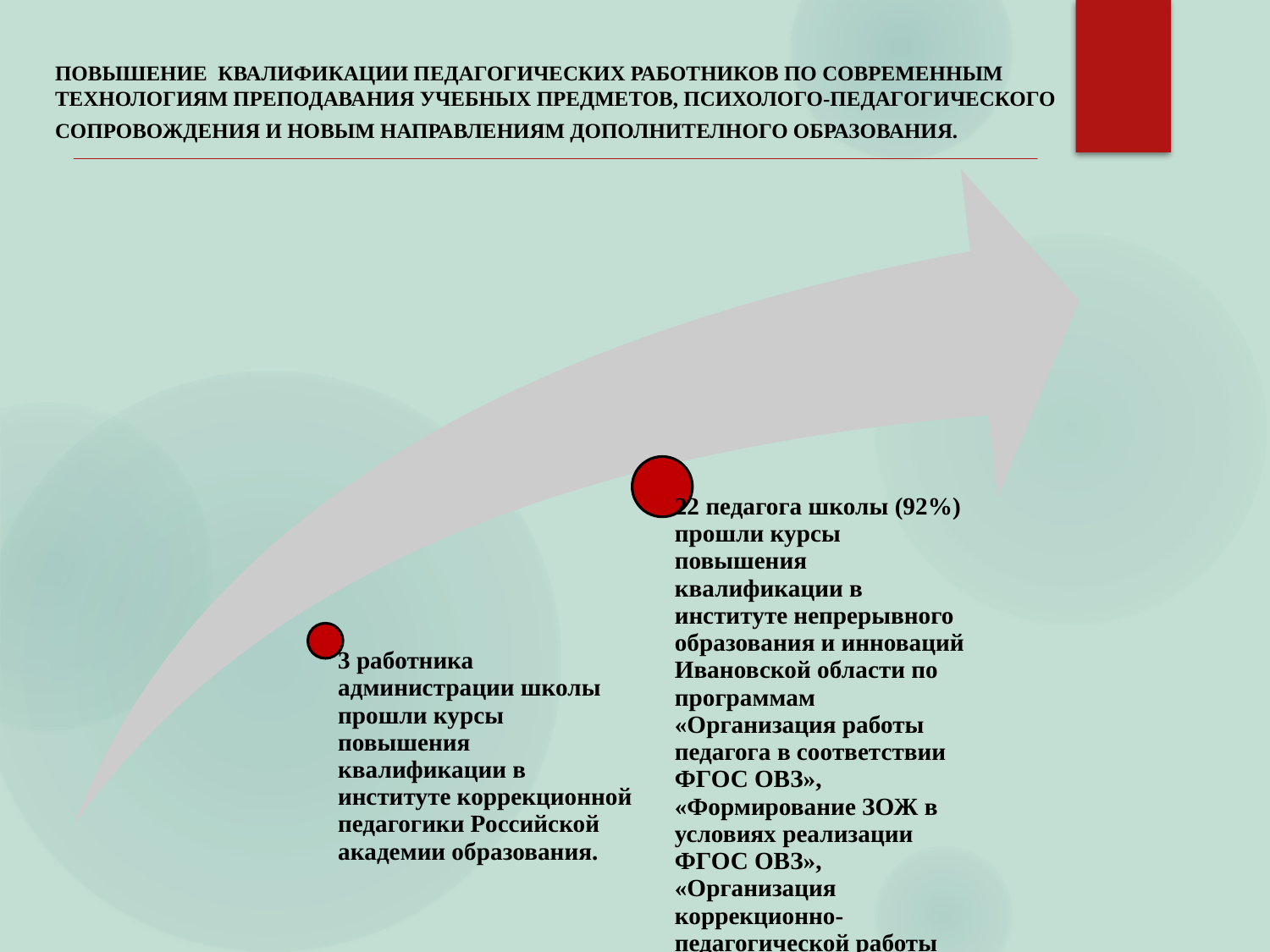

# ПОВЫШЕНИЕ  КВАЛИФИКАЦИИ ПЕДАГОГИЧЕСКИХ РАБОТНИКОВ ПО СОВРЕМЕННЫМ ТЕХНОЛОГИЯМ ПРЕПОДАВАНИЯ УЧЕБНЫХ ПРЕДМЕТОВ, ПСИХОЛОГО-ПЕДАГОГИЧЕСКОГО СОПРОВОЖДЕНИЯ И НОВЫМ НАПРАВЛЕНИЯМ ДОПОЛНИТЕЛНОГО ОБРАЗОВАНИЯ.
3 работника администрации школы прошли курсы повышения  квалификации в институте коррекционной педагогики Российской академии образования.